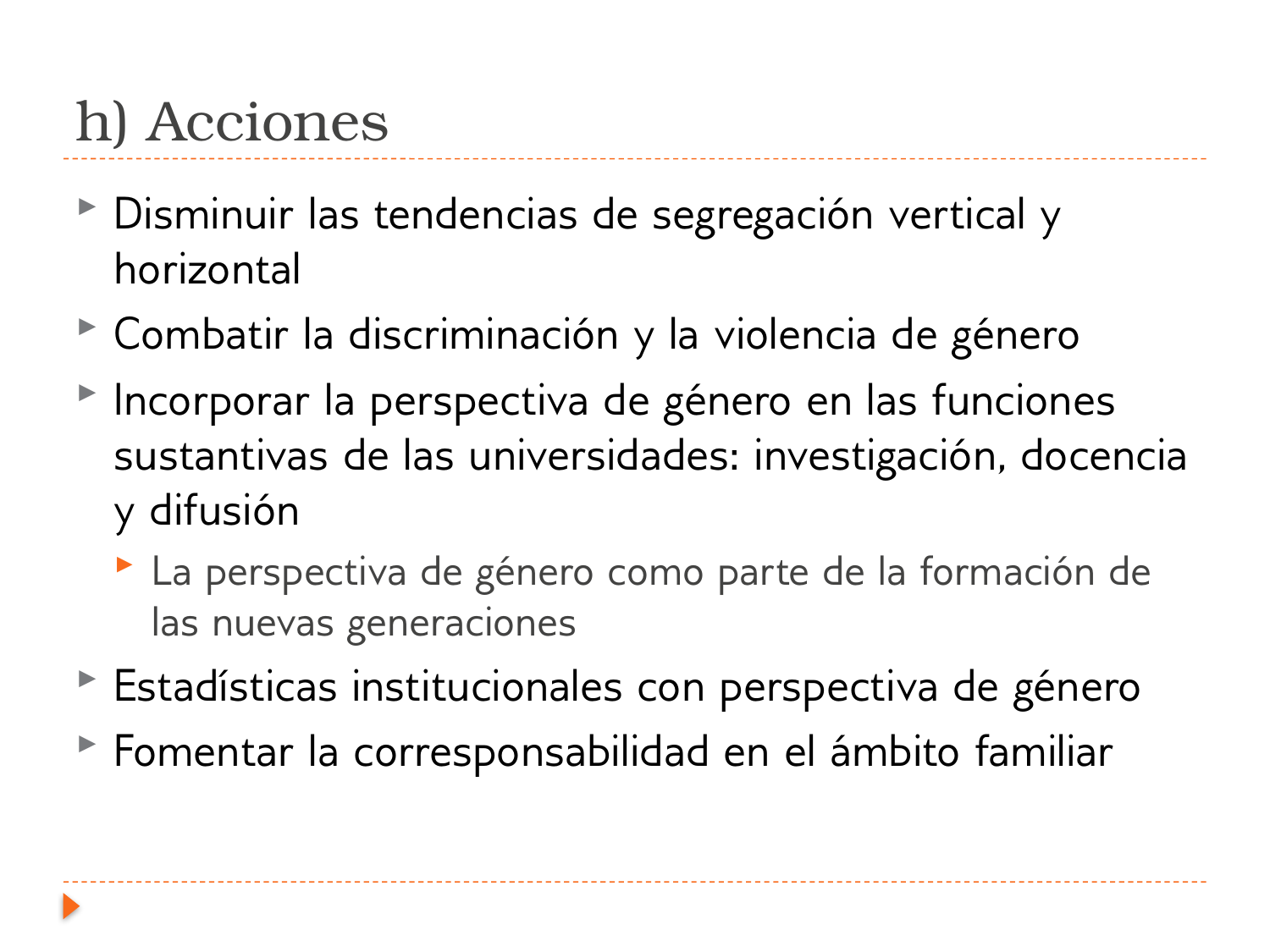

# h) Acciones
Disminuir las tendencias de segregación vertical y horizontal
Combatir la discriminación y la violencia de género
Incorporar la perspectiva de género en las funciones sustantivas de las universidades: investigación, docencia y difusión
La perspectiva de género como parte de la formación de las nuevas generaciones
Estadísticas institucionales con perspectiva de género
Fomentar la corresponsabilidad en el ámbito familiar